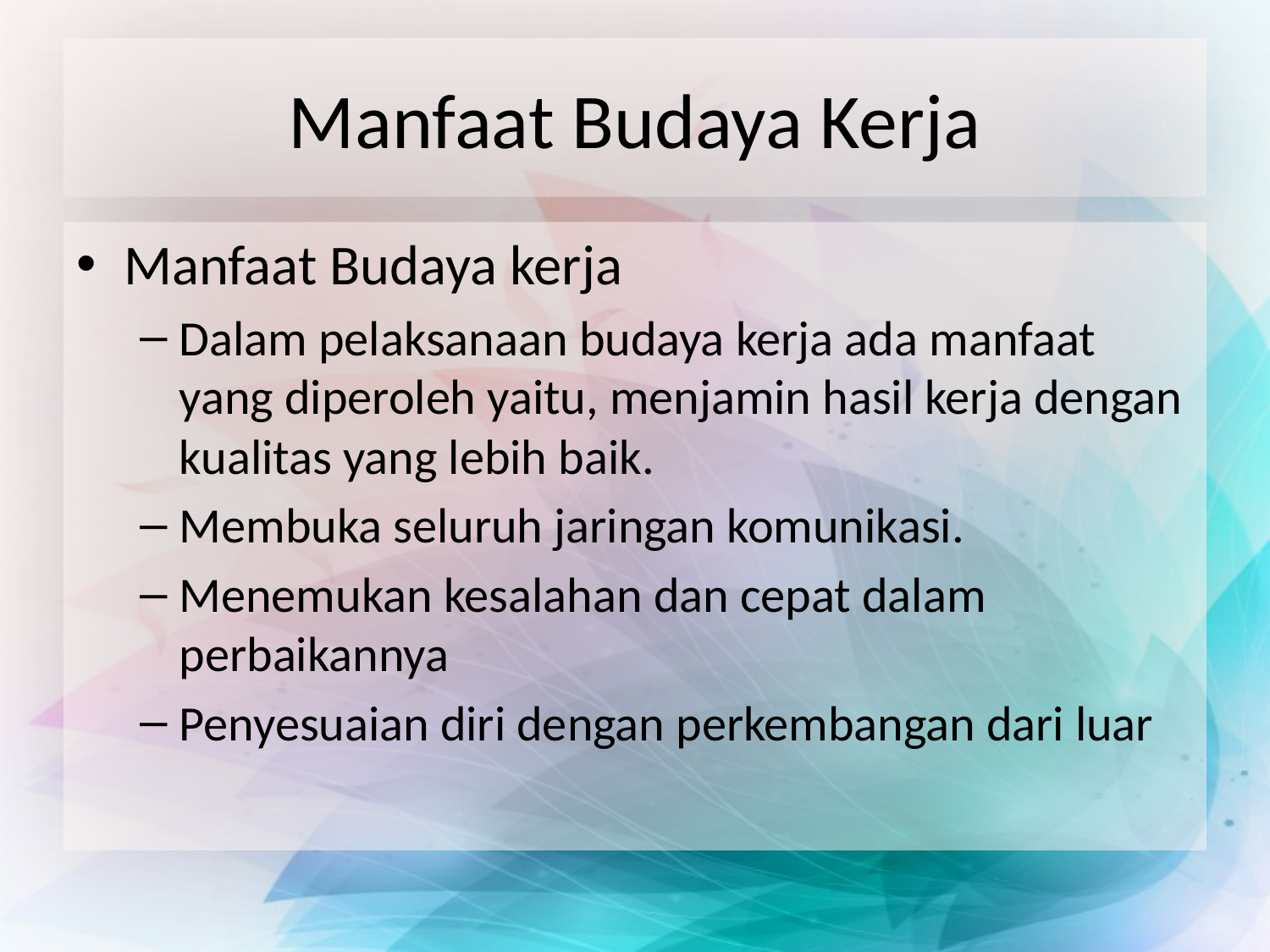

# Manfaat Budaya Kerja
Manfaat Budaya kerja
Dalam pelaksanaan budaya kerja ada manfaat yang diperoleh yaitu, menjamin hasil kerja dengan kualitas yang lebih baik.
Membuka seluruh jaringan komunikasi.
Menemukan kesalahan dan cepat dalam perbaikannya
Penyesuaian diri dengan perkembangan dari luar